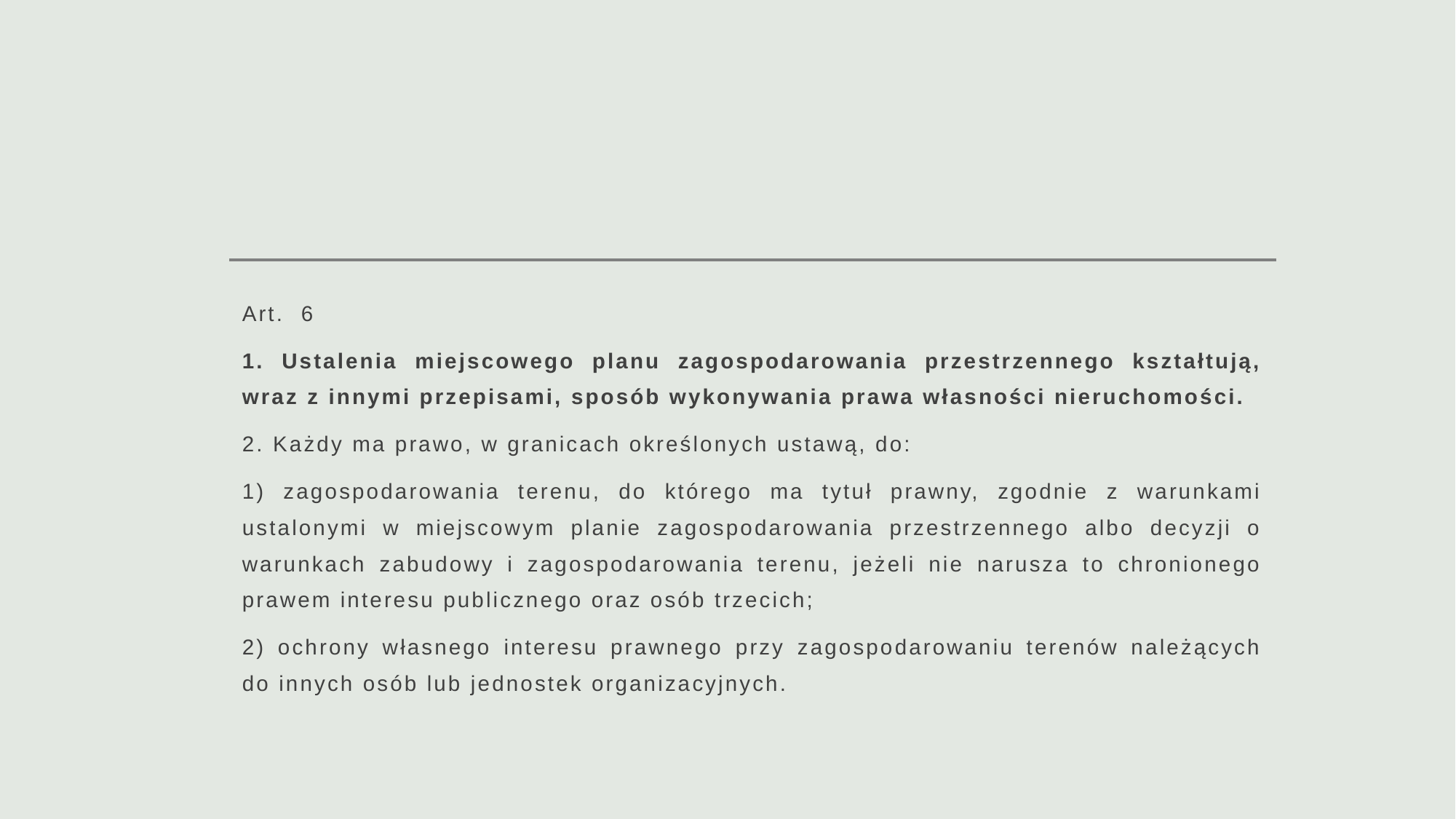

#
Art.  6
1. Ustalenia miejscowego planu zagospodarowania przestrzennego kształtują, wraz z innymi przepisami, sposób wykonywania prawa własności nieruchomości.
2. Każdy ma prawo, w granicach określonych ustawą, do:
1) zagospodarowania terenu, do którego ma tytuł prawny, zgodnie z warunkami ustalonymi w miejscowym planie zagospodarowania przestrzennego albo decyzji o warunkach zabudowy i zagospodarowania terenu, jeżeli nie narusza to chronionego prawem interesu publicznego oraz osób trzecich;
2) ochrony własnego interesu prawnego przy zagospodarowaniu terenów należących do innych osób lub jednostek organizacyjnych.